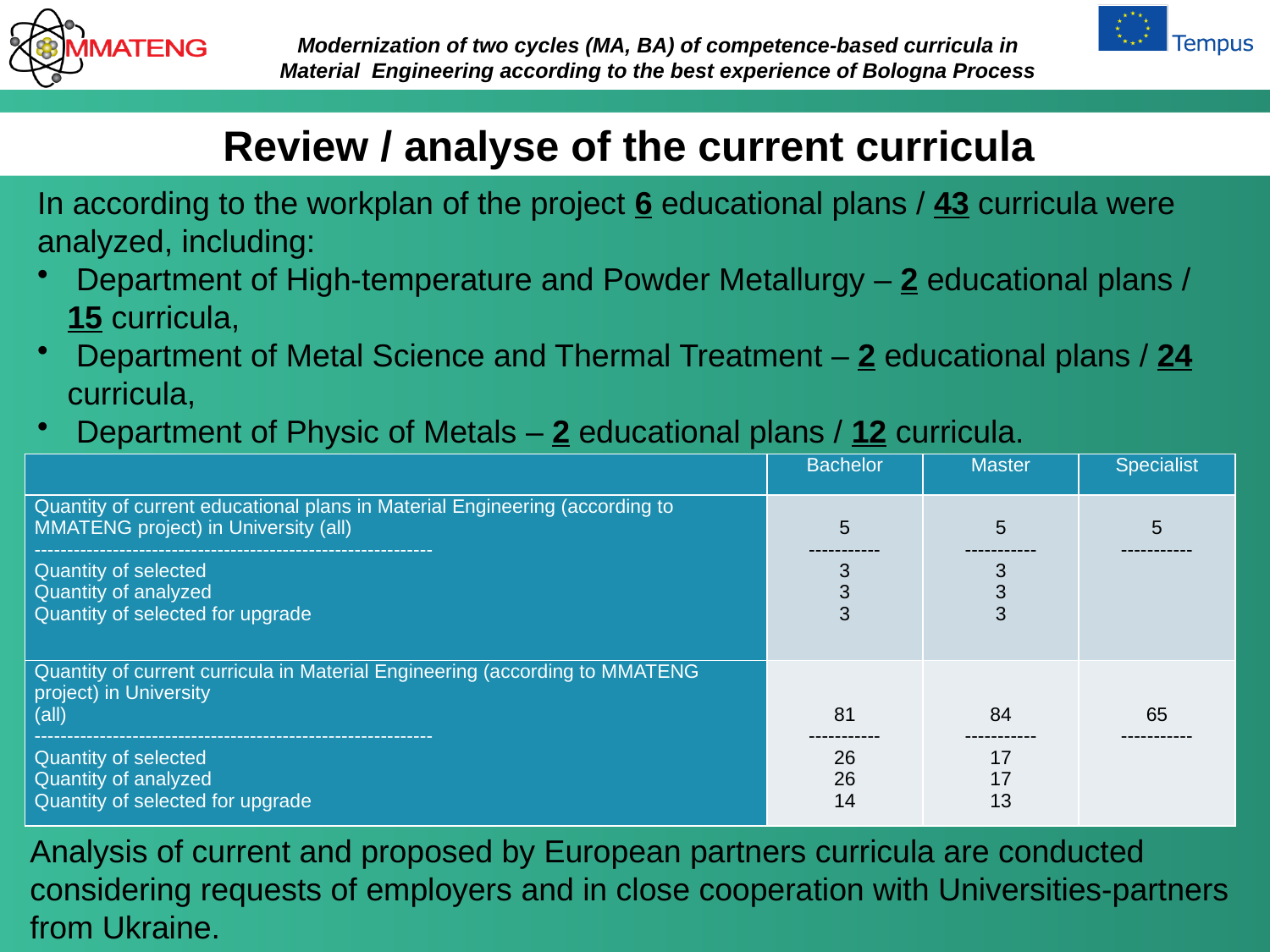

Review / analyse of the current curricula
In according to the workplan of the project 6 educational plans / 43 curricula were analyzed, including:
 Department of High-temperature and Powder Metallurgy – 2 educational plans / 15 curricula,
 Department of Metal Science and Thermal Treatment – 2 educational plans / 24 curricula,
 Department of Physic of Metals – 2 educational plans / 12 curricula.
|  | Bachelor | Master | Specialist |
| --- | --- | --- | --- |
| Quantity of current educational plans in Material Engineering (according to MMATENG project) in University (all) ------------------------------------------------------------- Quantity of selected Quantity of analyzed Quantity of selected for upgrade | 5 ----------- 3 3 3 | 5 ----------- 3 3 3 | 5 ----------- |
| Quantity of current curricula in Material Engineering (according to MMATENG project) in University (all) ------------------------------------------------------------- Quantity of selected Quantity of analyzed Quantity of selected for upgrade | 81 ----------- 26 26 14 | 84 ----------- 17 17 13 | 65 ----------- |
Analysis of current and proposed by European partners curricula are conducted considering requests of employers and in close cooperation with Universities-partners from Ukraine.